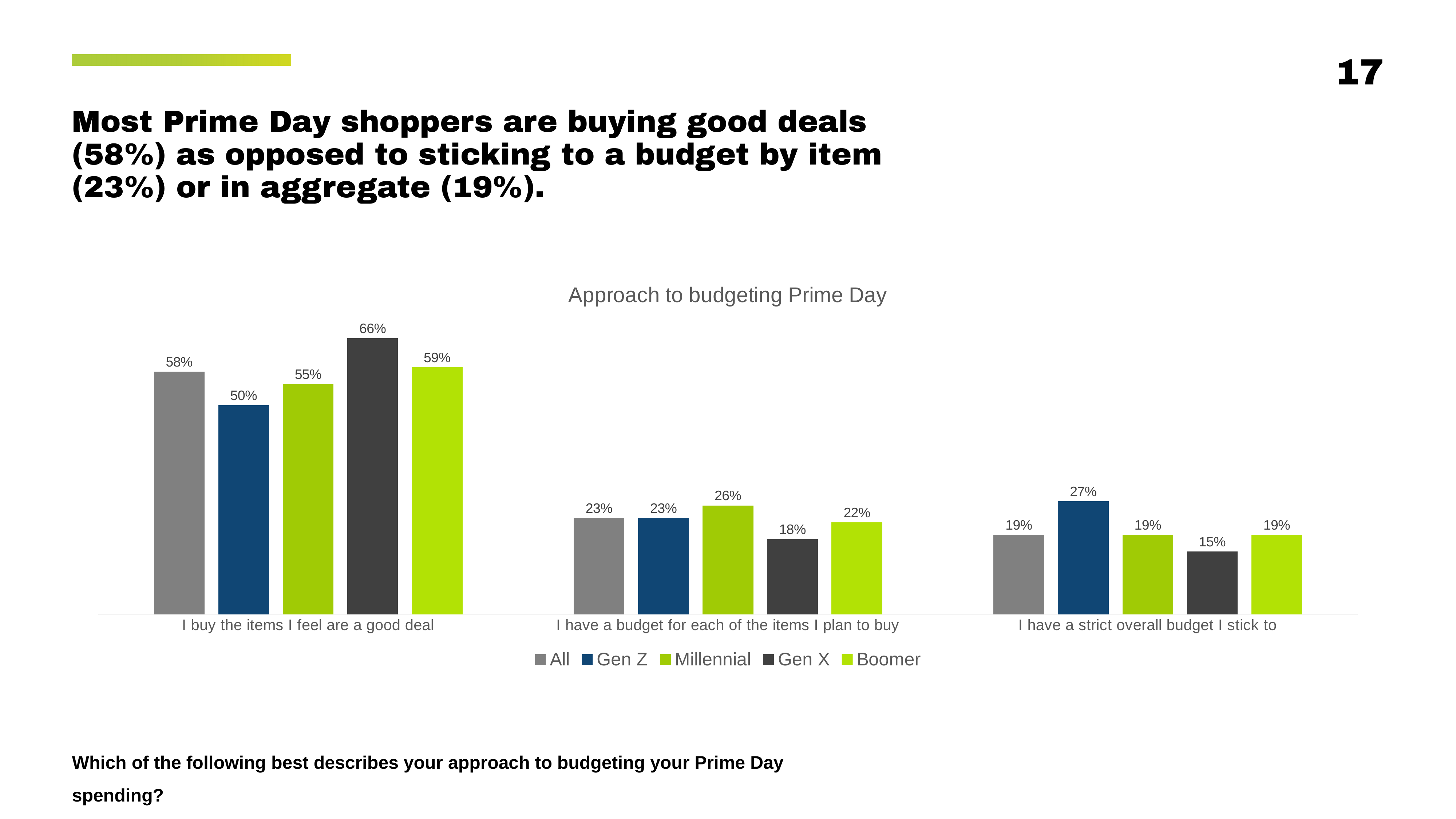

17
Most Prime Day shoppers are buying good deals (58%) as opposed to sticking to a budget by item (23%) or in aggregate (19%).

### Chart: Approach to budgeting Prime Day

| Category | All | Gen Z | Millennial | Gen X | Boomer |
|---|---|---|---|---|---|
| I buy the items I feel are a good deal | 0.58 | 0.5 | 0.55 | 0.66 | 0.59 |
| I have a budget for each of the items I plan to buy | 0.23 | 0.23 | 0.26 | 0.18 | 0.22 |
| I have a strict overall budget I stick to | 0.19 | 0.27 | 0.19 | 0.15 | 0.19 |
Which of the following best describes your approach to budgeting your Prime Day spending?